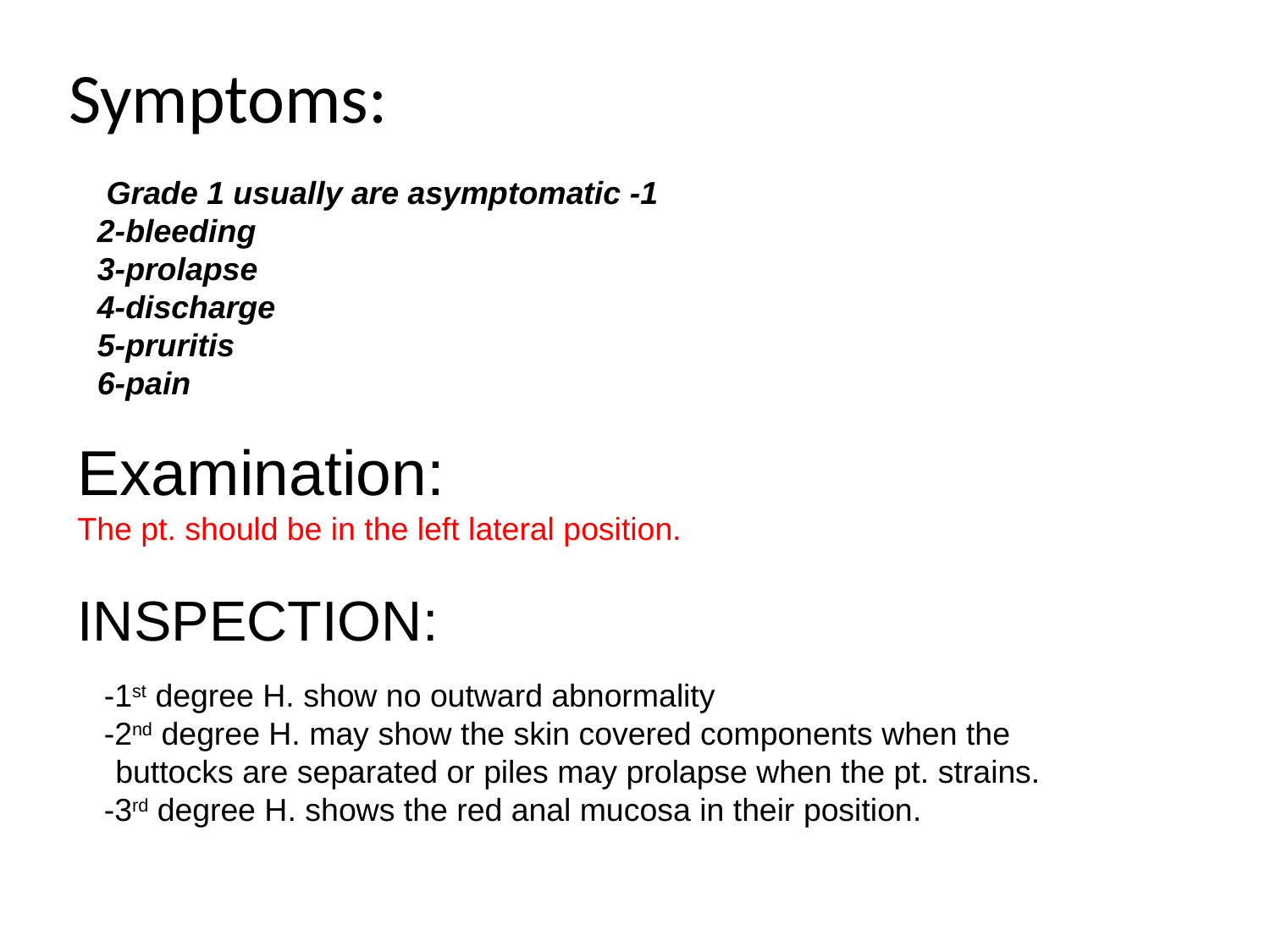

# Symptoms:
1- Grade 1 usually are asymptomatic
2-bleeding
3-prolapse
4-discharge
5-pruritis
6-pain

Examination:
The pt. should be in the left lateral position.

INSPECTION:

   -1st degree H. show no outward abnormality
   -2nd degree H. may show the skin covered components when the buttocks are separated or piles may prolapse when the pt. strains.
   -3rd degree H. shows the red anal mucosa in their position.